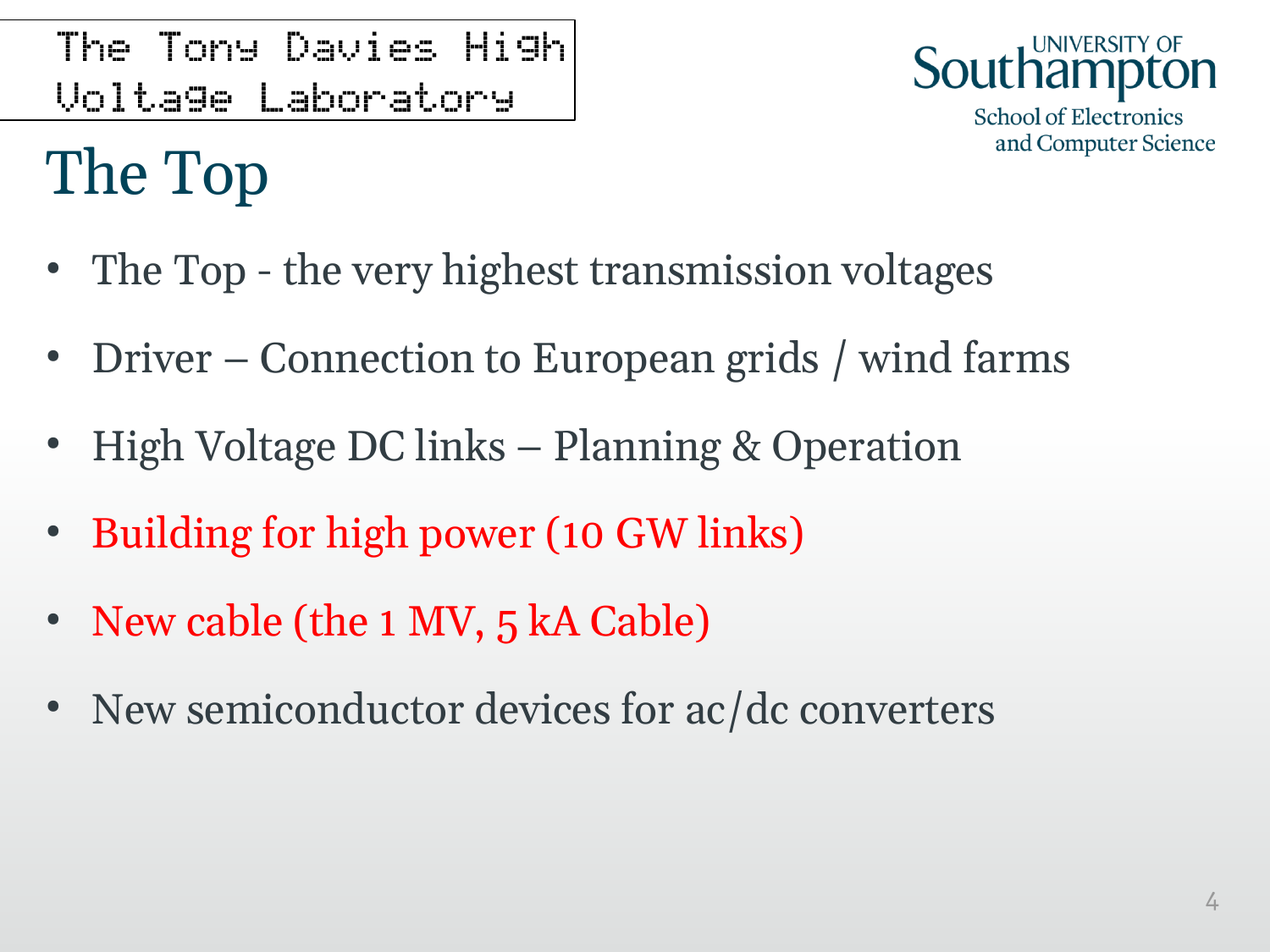

The Top
The Top - the very highest transmission voltages
Driver – Connection to European grids / wind farms
High Voltage DC links – Planning & Operation
Building for high power (10 GW links)
New cable (the 1 MV, 5 kA Cable)
New semiconductor devices for ac/dc converters

4